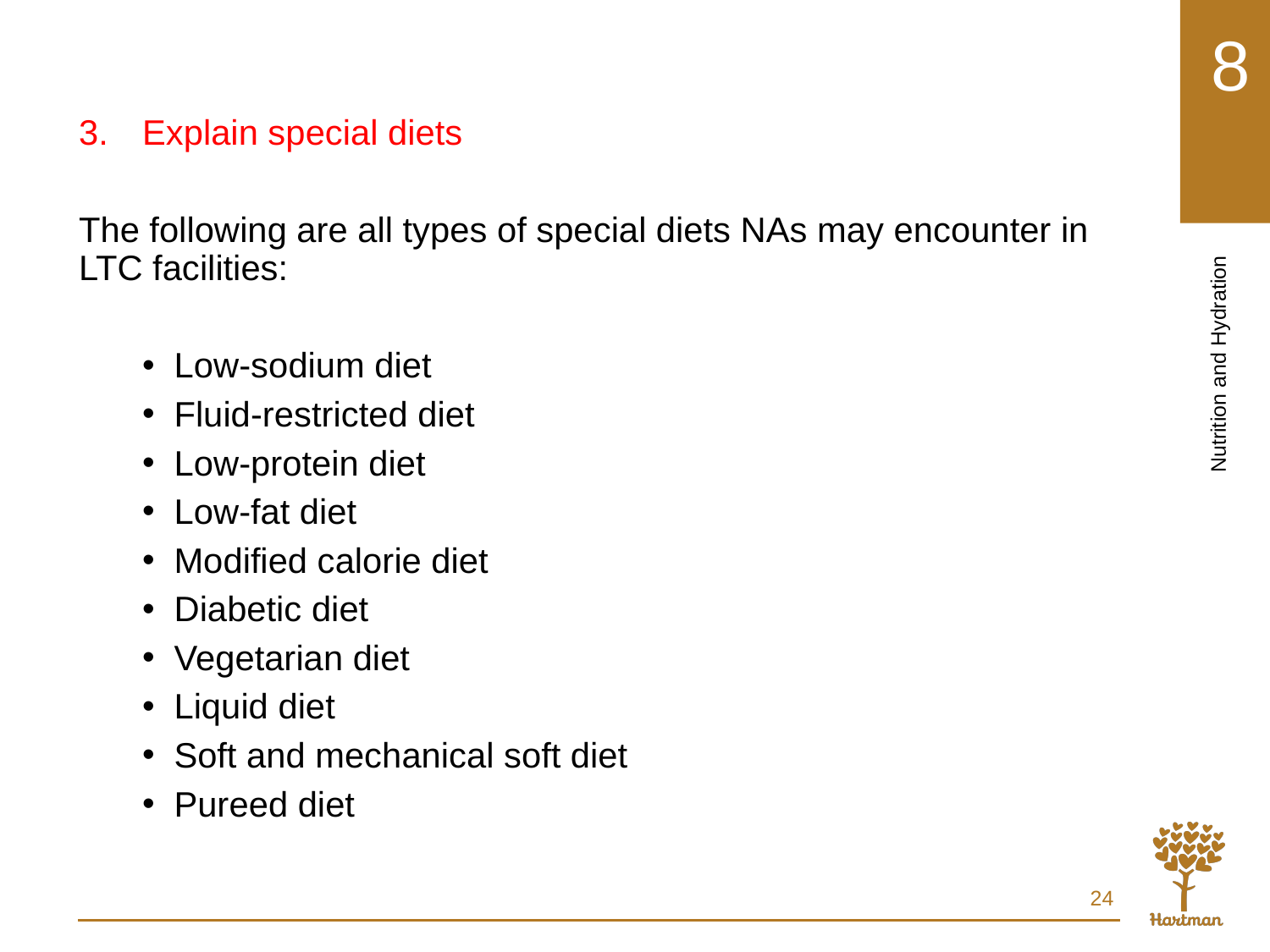

# LO3, content 1
Explain special diets

The following are all types of special diets NAs may encounter in LTC facilities:

Low-sodium diet
Fluid-restricted diet
Low-protein diet
Low-fat diet
Modified calorie diet
Diabetic diet
Vegetarian diet
Liquid diet
Soft and mechanical soft diet
Pureed diet

24